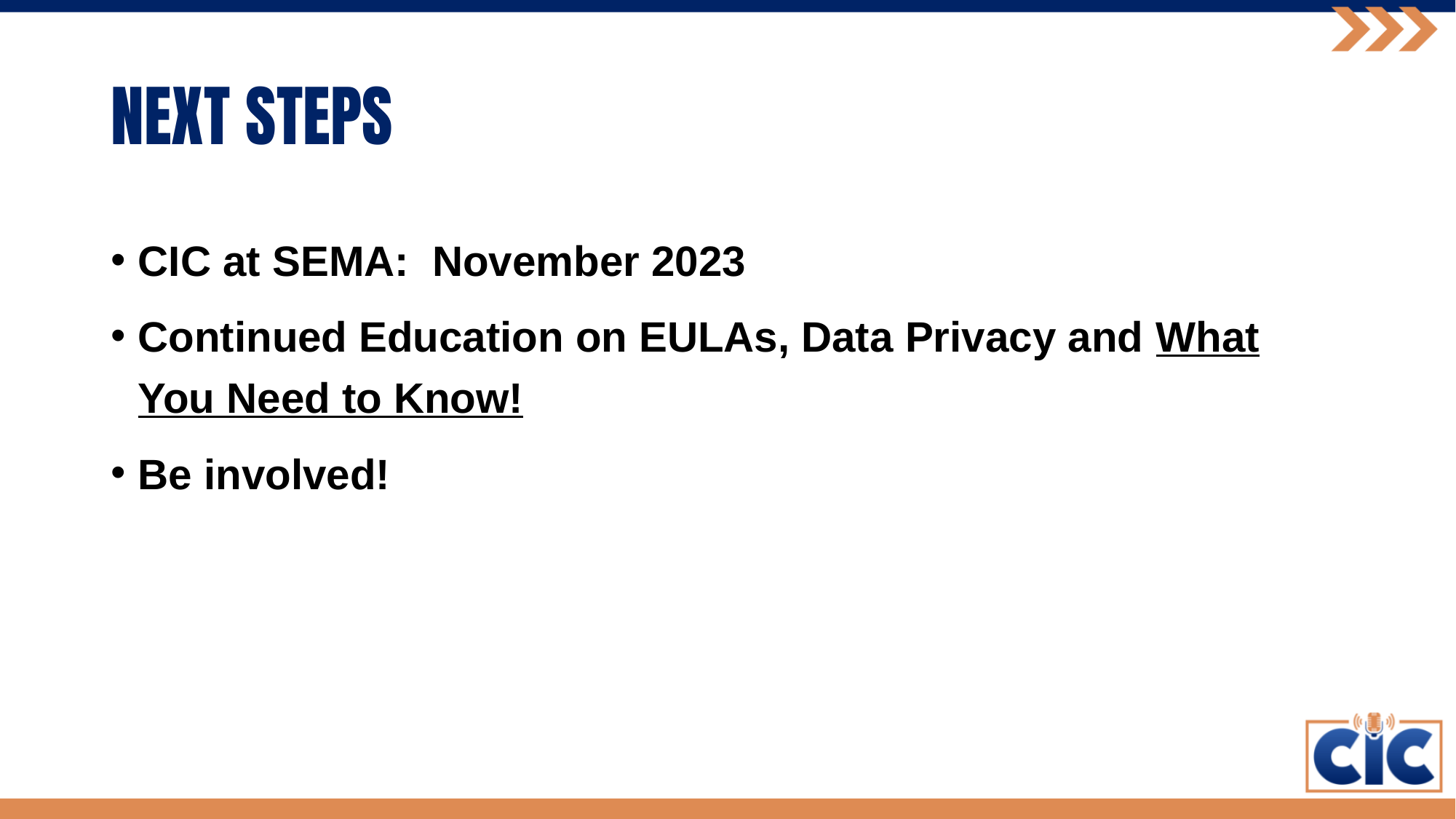

# NEXT STEPS
CIC at SEMA:  November 2023
Continued Education on EULAs, Data Privacy and What You Need to Know!
Be involved!